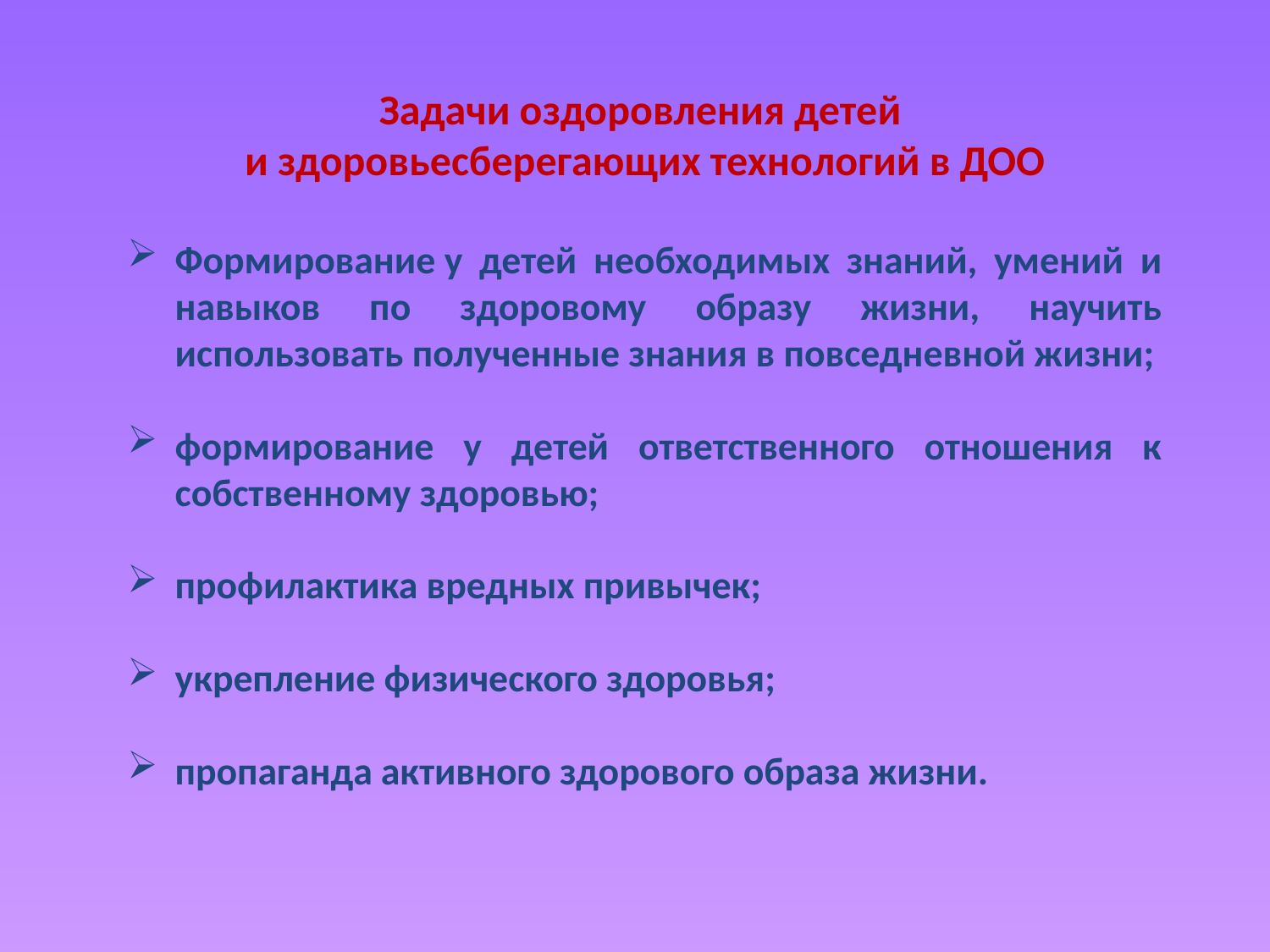

Задачи оздоровления детей
и здоровьесберегающих технологий в ДОО

Формирование у детей необходимых знаний, умений и навыков по здоровому образу жизни, научить использовать полученные знания в повседневной жизни;

формирование у детей ответственного отношения к собственному здоровью;

профилактика вредных привычек;

укрепление физического здоровья;

пропаганда активного здорового образа жизни.